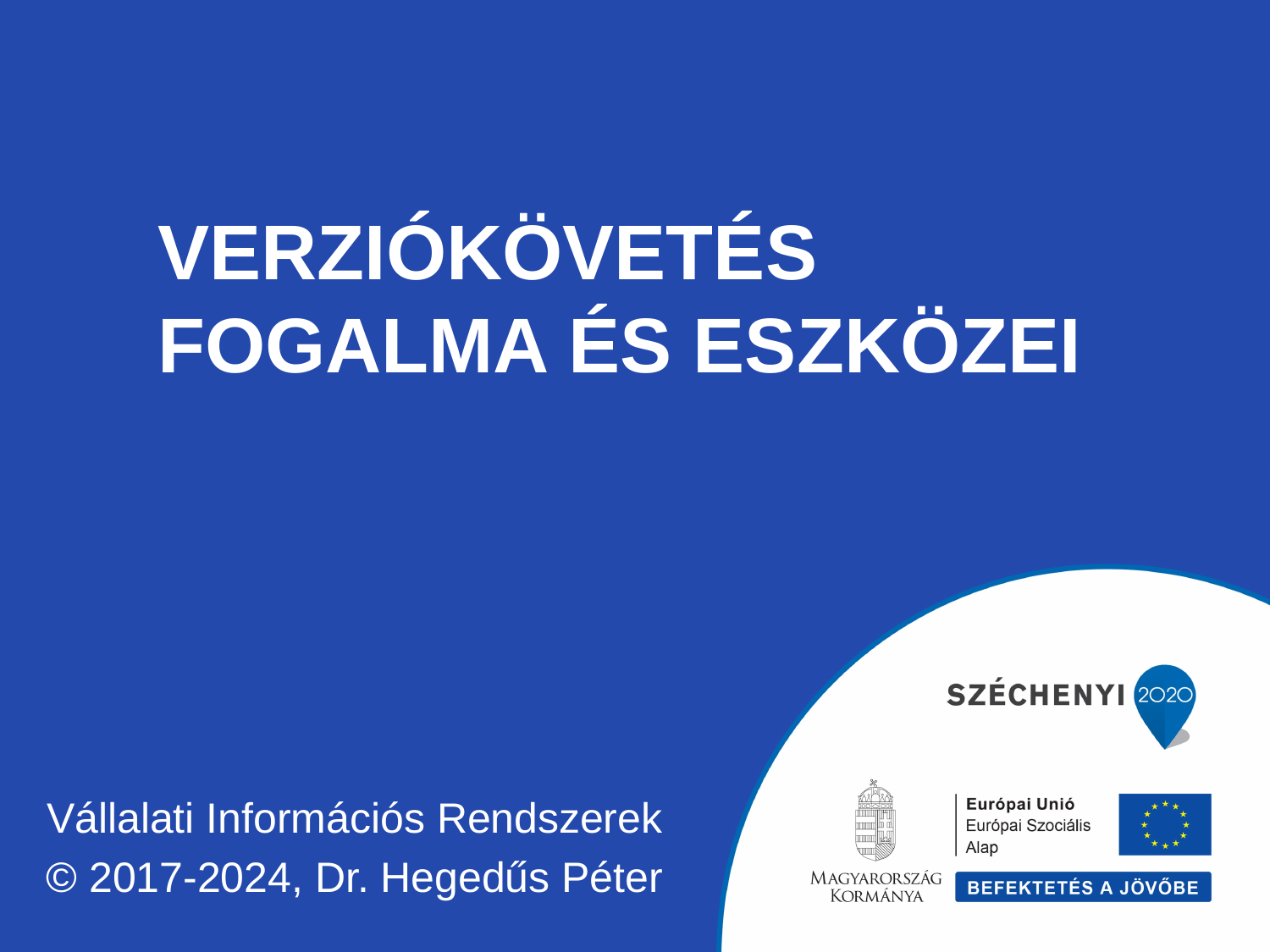

# Verziókövetés fogalma és eszközei
Vállalati Információs Rendszerek
© 2017-2024, Dr. Hegedűs Péter